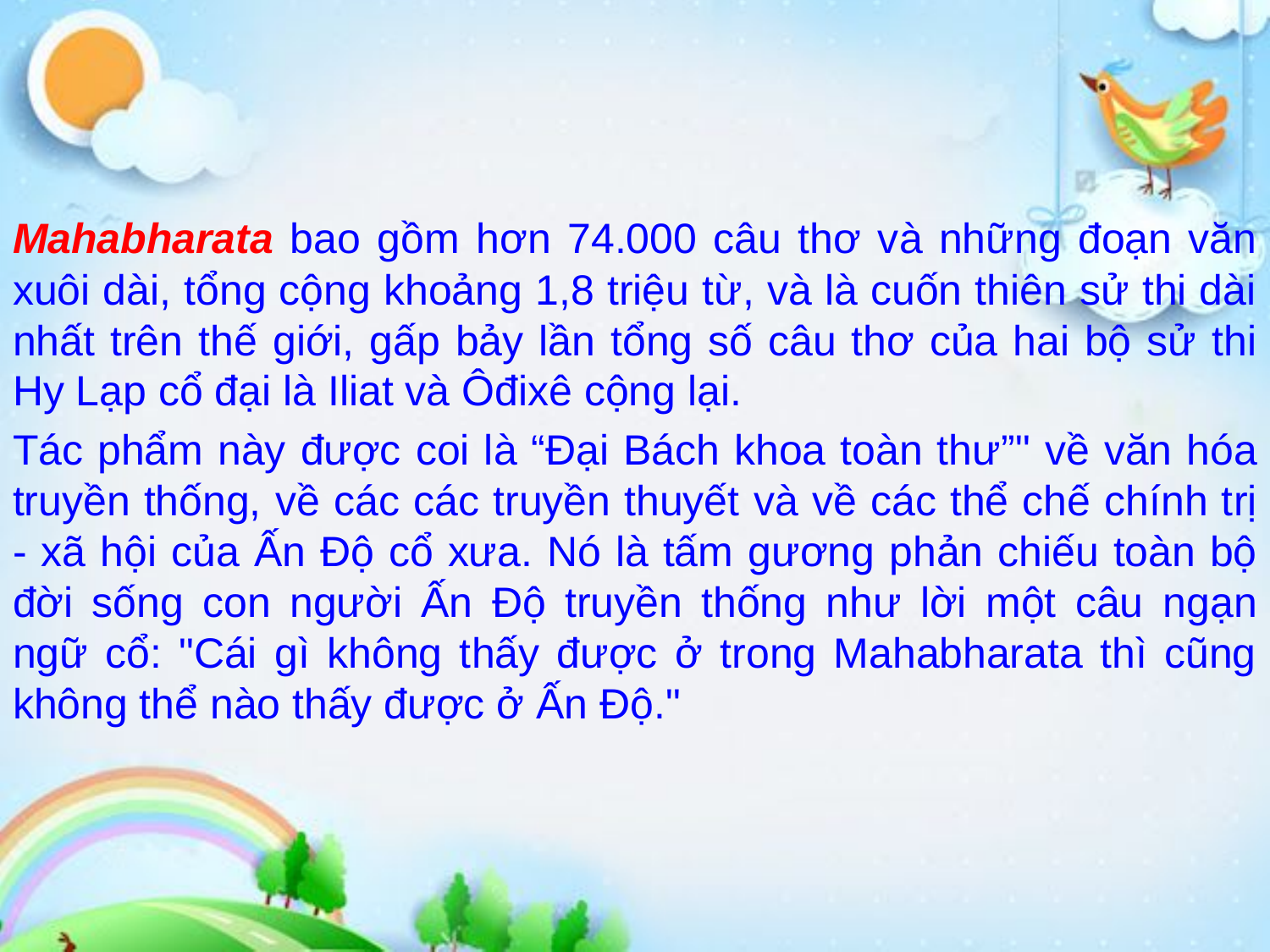

Mahabharata bao gồm hơn 74.000 câu thơ và những đoạn văn xuôi dài, tổng cộng khoảng 1,8 triệu từ, và là cuốn thiên sử thi dài nhất trên thế giới, gấp bảy lần tổng số câu thơ của hai bộ sử thi Hy Lạp cổ đại là Iliat và Ôđixê cộng lại.
Tác phẩm này được coi là “Đại Bách khoa toàn thư”" về văn hóa truyền thống, về các các truyền thuyết và về các thể chế chính trị - xã hội của Ấn Độ cổ xưa. Nó là tấm gương phản chiếu toàn bộ đời sống con người Ấn Độ truyền thống như lời một câu ngạn ngữ cổ: "Cái gì không thấy được ở trong Mahabharata thì cũng không thể nào thấy được ở Ấn Độ."